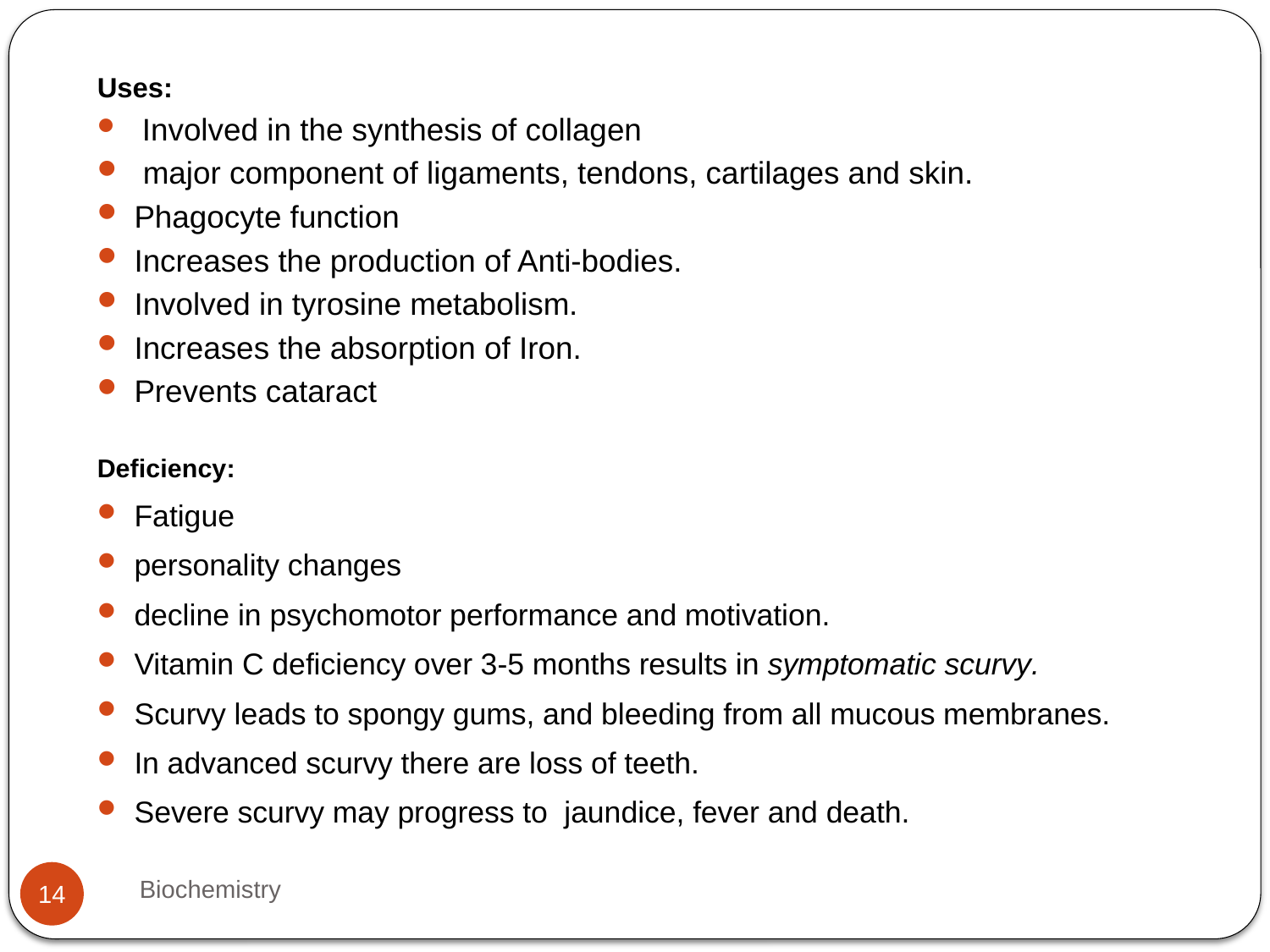

Uses:
 Involved in the synthesis of collagen
 major component of ligaments, tendons, cartilages and skin.
Phagocyte function
Increases the production of Anti-bodies.
Involved in tyrosine metabolism.
Increases the absorption of Iron.
Prevents cataract

Deficiency:
Fatigue
personality changes
decline in psychomotor performance and motivation.
Vitamin C deficiency over 3-5 months results in symptomatic scurvy.
Scurvy leads to spongy gums, and bleeding from all mucous membranes.
In advanced scurvy there are loss of teeth.
Severe scurvy may progress to  jaundice, fever and death.

Biochemistry
14